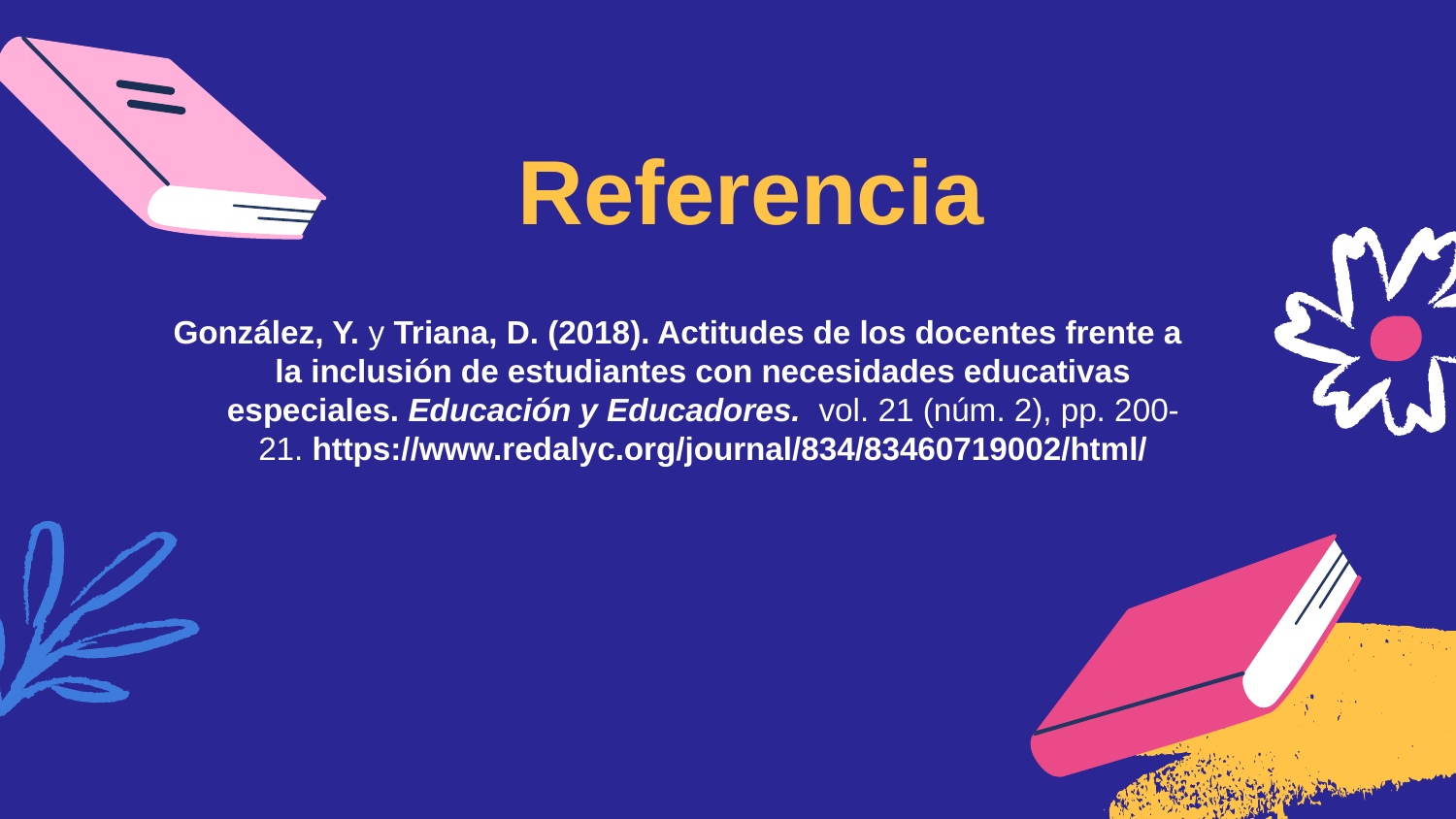

# Referencia
González, Y. y Triana, D. (2018). Actitudes de los docentes frente a la inclusión de estudiantes con necesidades educativas especiales. Educación y Educadores.  vol. 21 (núm. 2), pp. 200-21. https://www.redalyc.org/journal/834/83460719002/html/